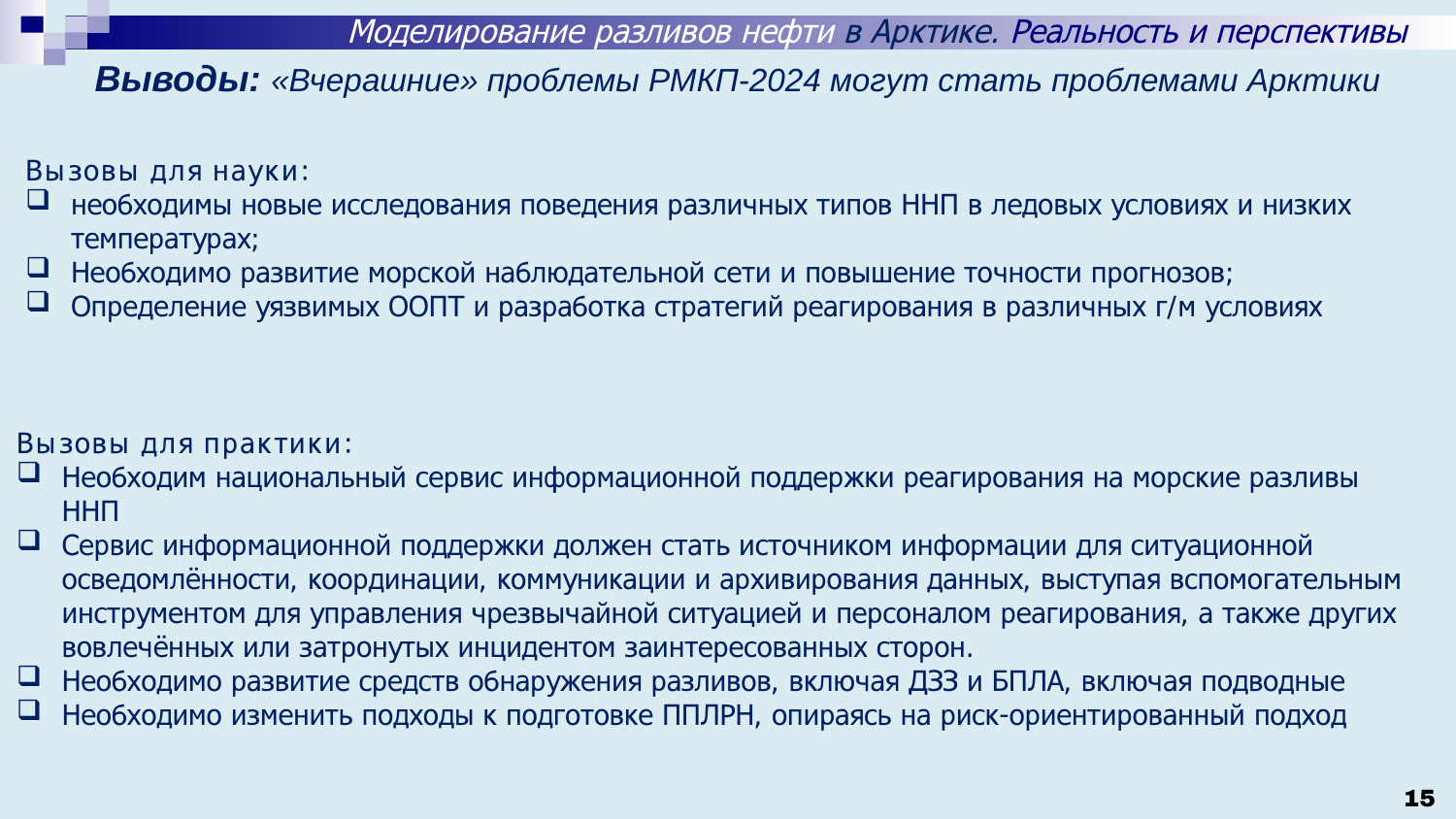

Моделирование разливов нефти в Арктике. Реальность и перспективы
Выводы: «Вчерашние» проблемы РМКП-2024 могут стать проблемами Арктики
Вызовы для науки:
необходимы новые исследования поведения различных типов ННП в ледовых условиях и низких температурах;
Необходимо развитие морской наблюдательной сети и повышение точности прогнозов;
Определение уязвимых ООПТ и разработка стратегий реагирования в различных г/м условиях
Вызовы для практики:
Необходим национальный сервис информационной поддержки реагирования на морские разливы ННП
Сервис информационной поддержки должен стать источником информации для ситуационной осведомлённости, координации, коммуникации и архивирования данных, выступая вспомогательным инструментом для управления чрезвычайной ситуацией и персоналом реагирования, а также других вовлечённых или затронутых инцидентом заинтересованных сторон.
Необходимо развитие средств обнаружения разливов, включая ДЗЗ и БПЛА, включая подводные
Необходимо изменить подходы к подготовке ППЛРН, опираясь на риск-ориентированный подход
15